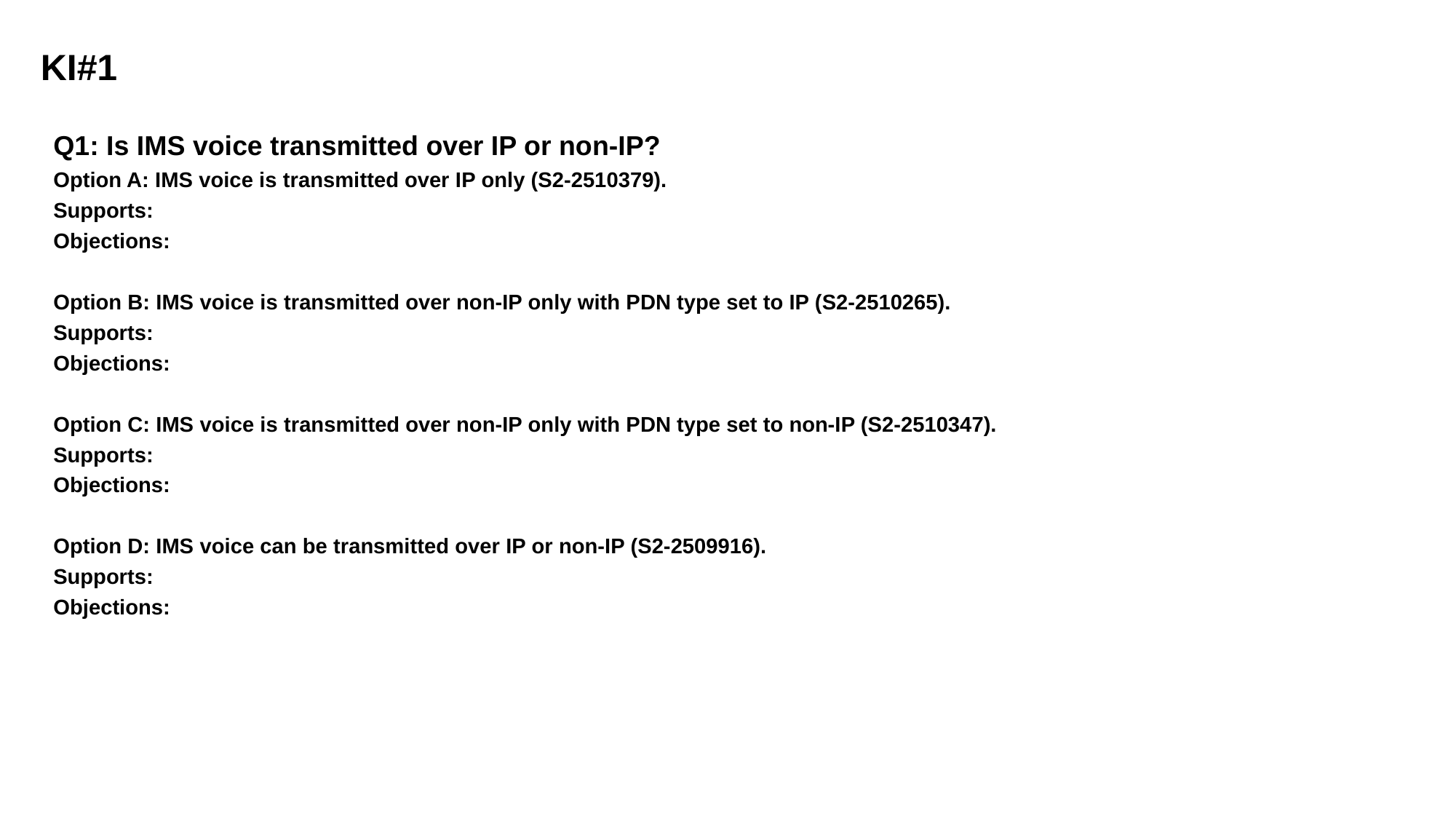

KI#1
Q1: Is IMS voice transmitted over IP or non-IP?
Option A: IMS voice is transmitted over IP only (S2-2510379).
Supports:
Objections:

Option B: IMS voice is transmitted over non-IP only with PDN type set to IP (S2-2510265).
Supports:
Objections:

Option C: IMS voice is transmitted over non-IP only with PDN type set to non-IP (S2-2510347).
Supports:
Objections:

Option D: IMS voice can be transmitted over IP or non-IP (S2-2509916).
Supports:
Objections: